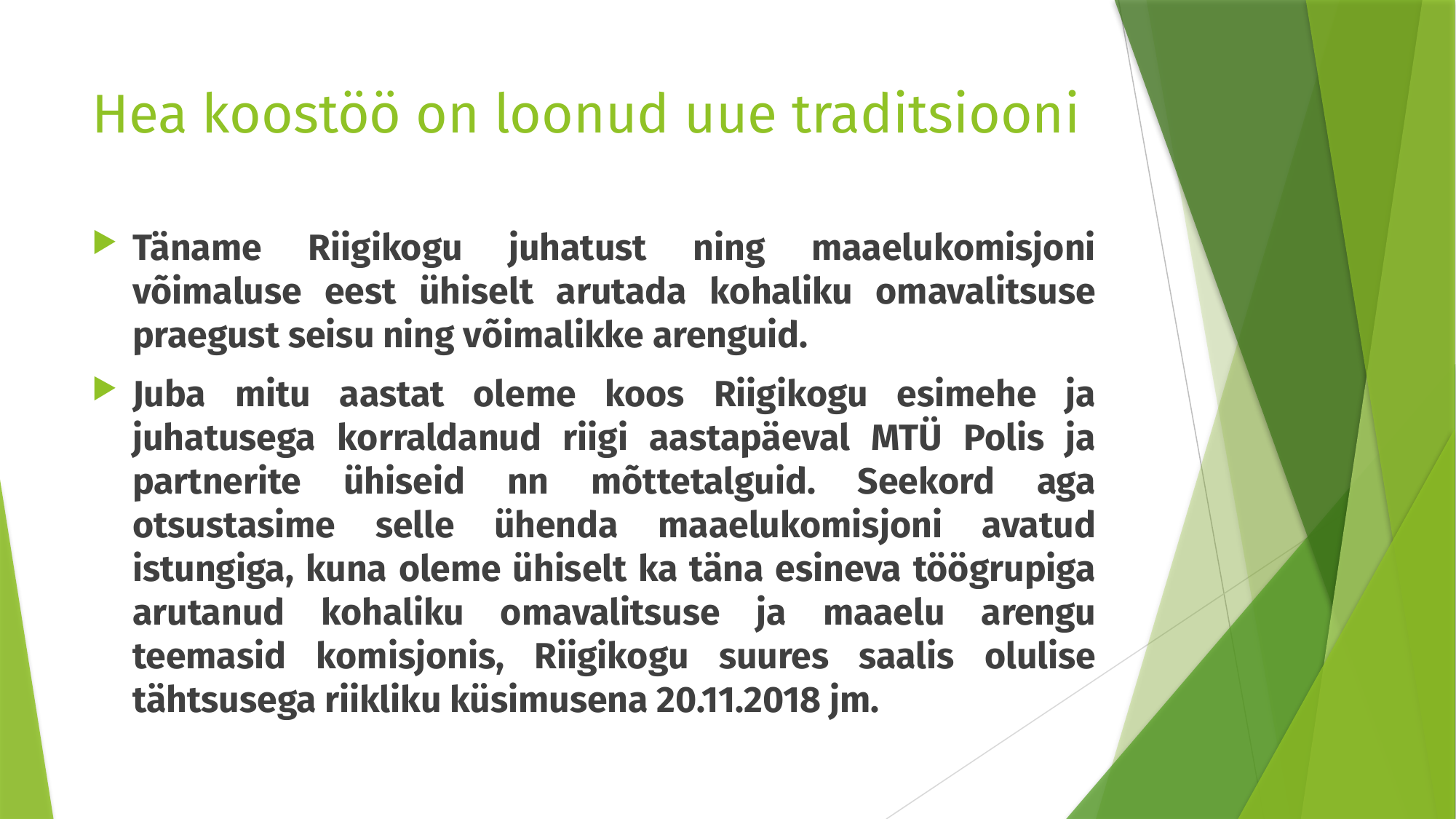

# Hea koostöö on loonud uue traditsiooni

Täname Riigikogu juhatust ning maaelukomisjoni võimaluse eest ühiselt arutada kohaliku omavalitsuse praegust seisu ning võimalikke arenguid.
Juba mitu aastat oleme koos Riigikogu esimehe ja juhatusega korraldanud riigi aastapäeval MTÜ Polis ja partnerite ühiseid nn mõttetalguid. Seekord aga otsustasime selle ühenda maaelukomisjoni avatud istungiga, kuna oleme ühiselt ka täna esineva töögrupiga arutanud kohaliku omavalitsuse ja maaelu arengu teemasid komisjonis, Riigikogu suures saalis olulise tähtsusega riikliku küsimusena 20.11.2018 jm.